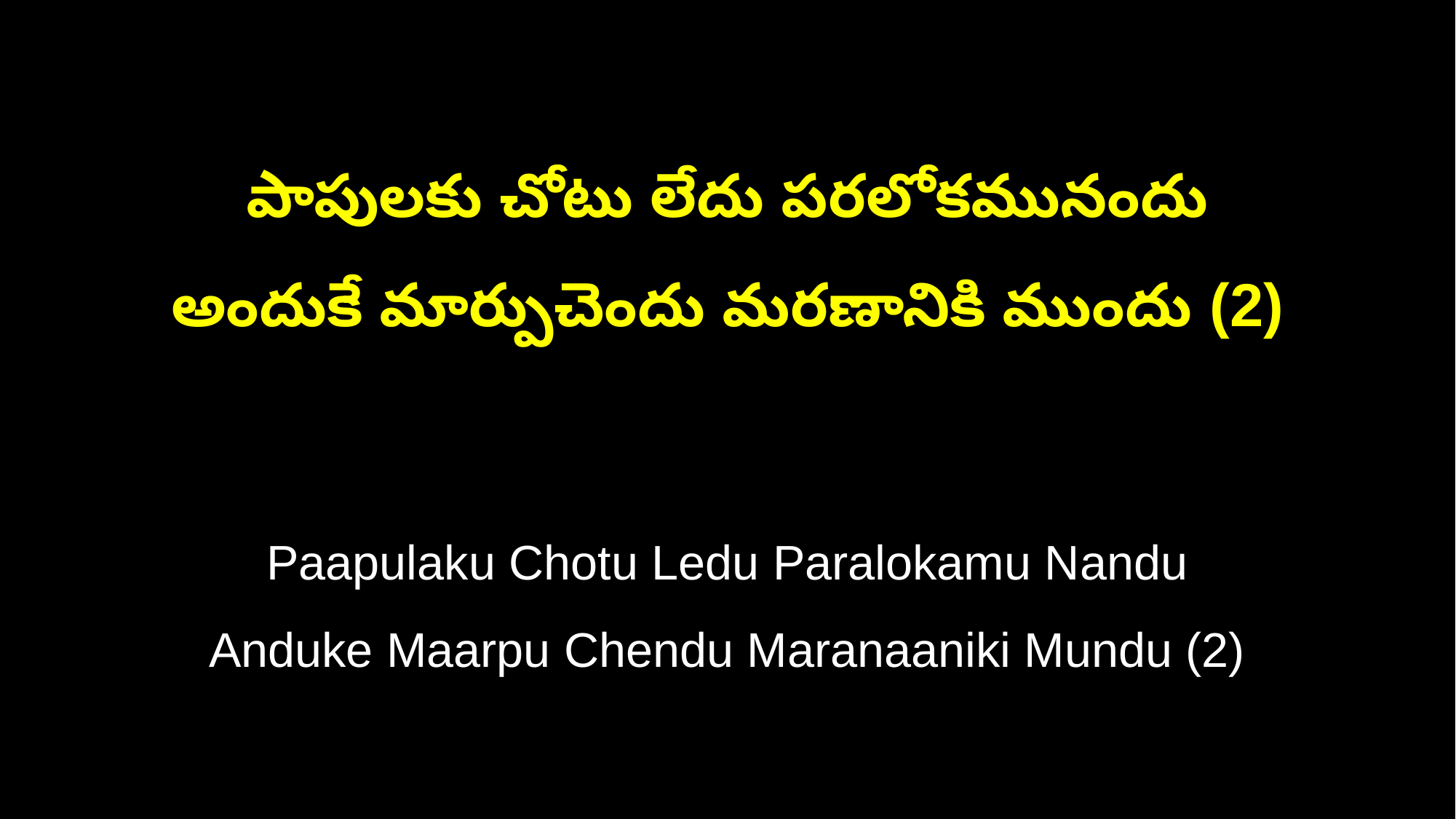

పాపులకు చోటు లేదు పరలోకమునందు
అందుకే మార్పుచెందు మరణానికి ముందు (2)
Paapulaku Chotu Ledu Paralokamu Nandu
Anduke Maarpu Chendu Maranaaniki Mundu (2)